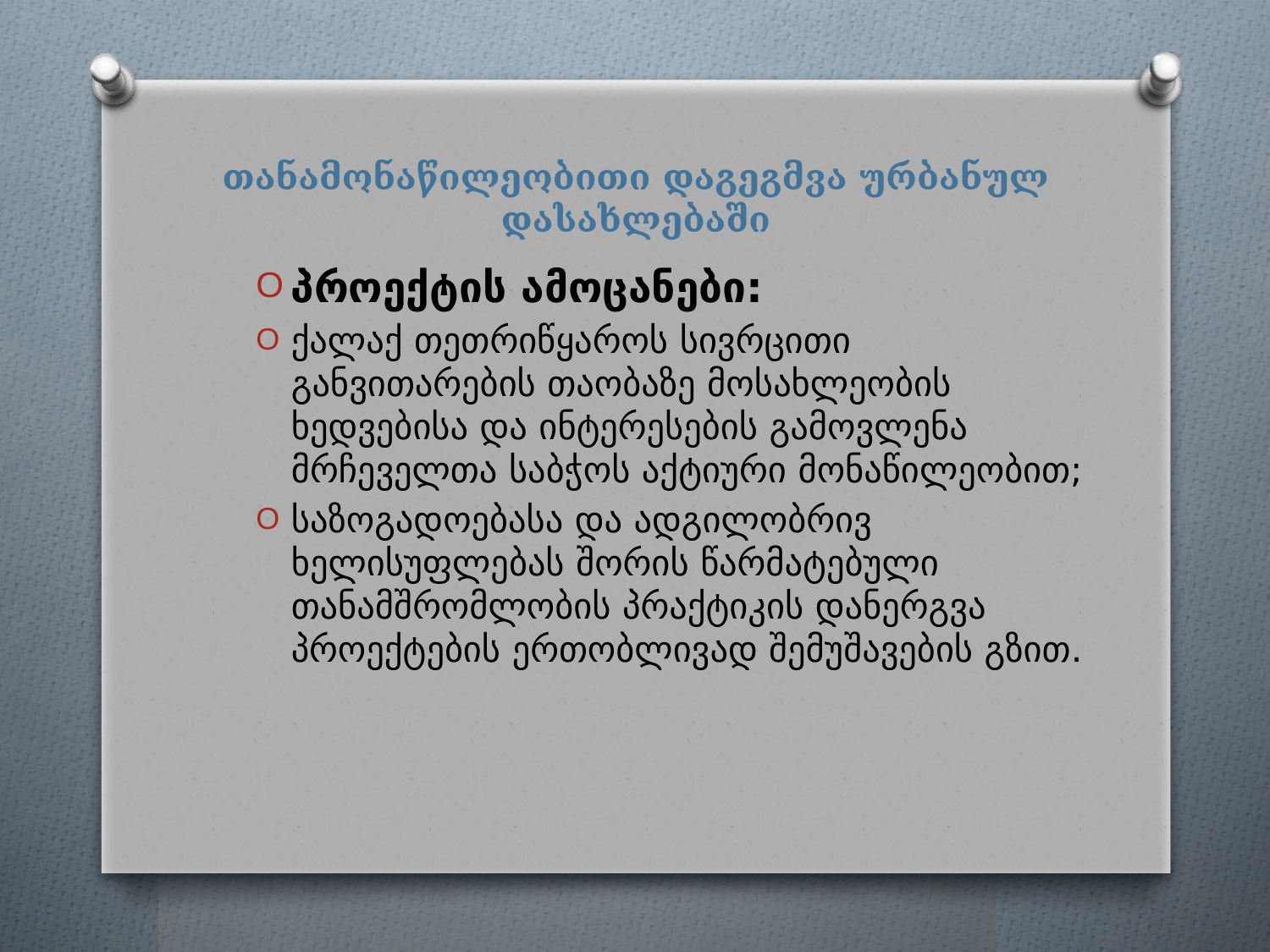

# თანამონაწილეობითი დაგეგმვა ურბანულ დასახლებაში
პროექტის ამოცანები:
ქალაქ თეთრიწყაროს სივრცითი  განვითარების თაობაზე მოსახლეობის ხედვებისა და ინტერესების გამოვლენა მრჩეველთა საბჭოს აქტიური მონაწილეობით;
საზოგადოებასა და ადგილობრივ ხელისუფლებას შორის წარმატებული თანამშრომლობის პრაქტიკის დანერგვა პროექტების ერთობლივად შემუშავების გზით.